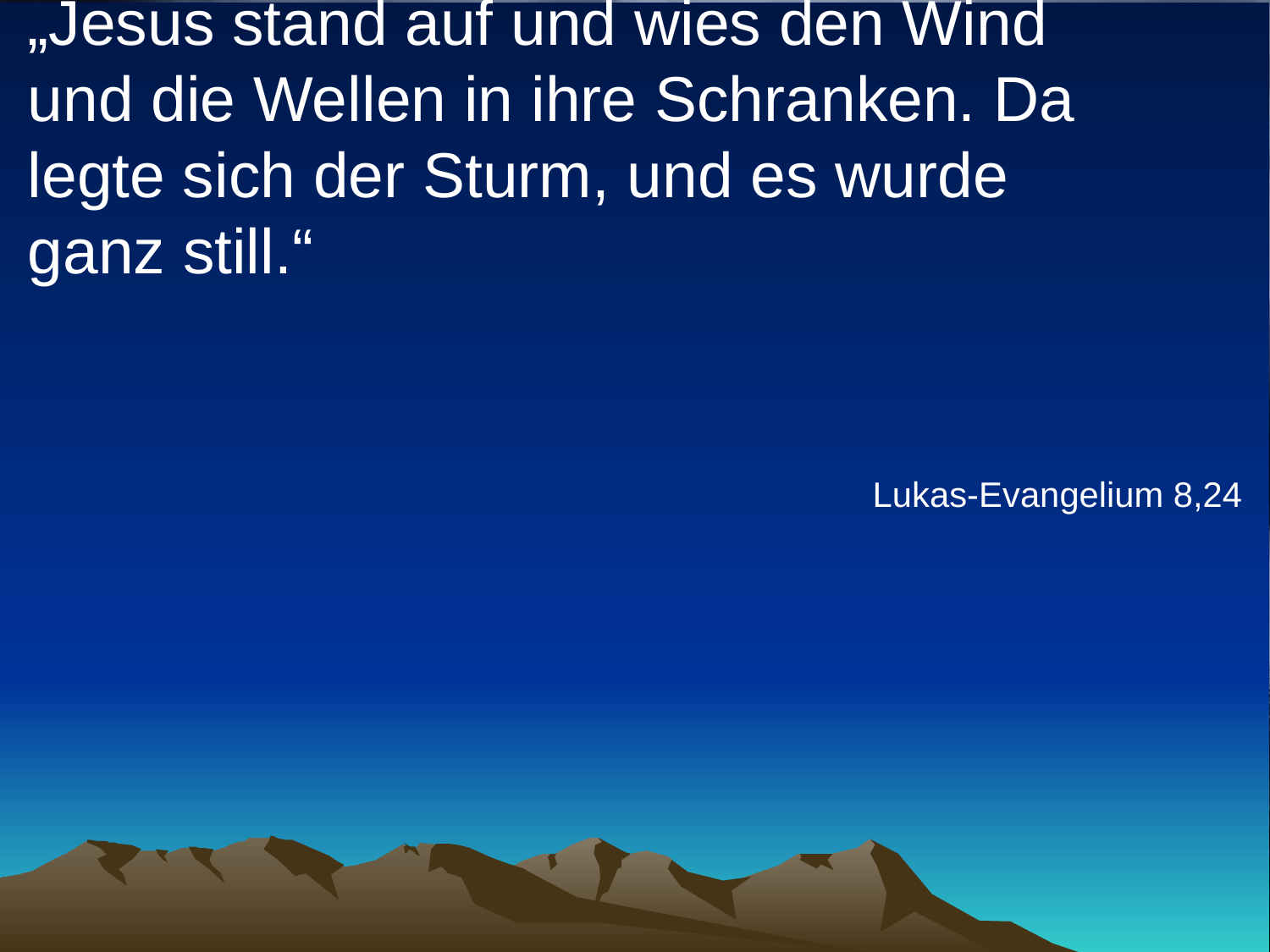

# „Jesus stand auf und wies den Wind und die Wellen in ihre Schranken. Da legte sich der Sturm, und es wurde ganz still.“
Lukas-Evangelium 8,24